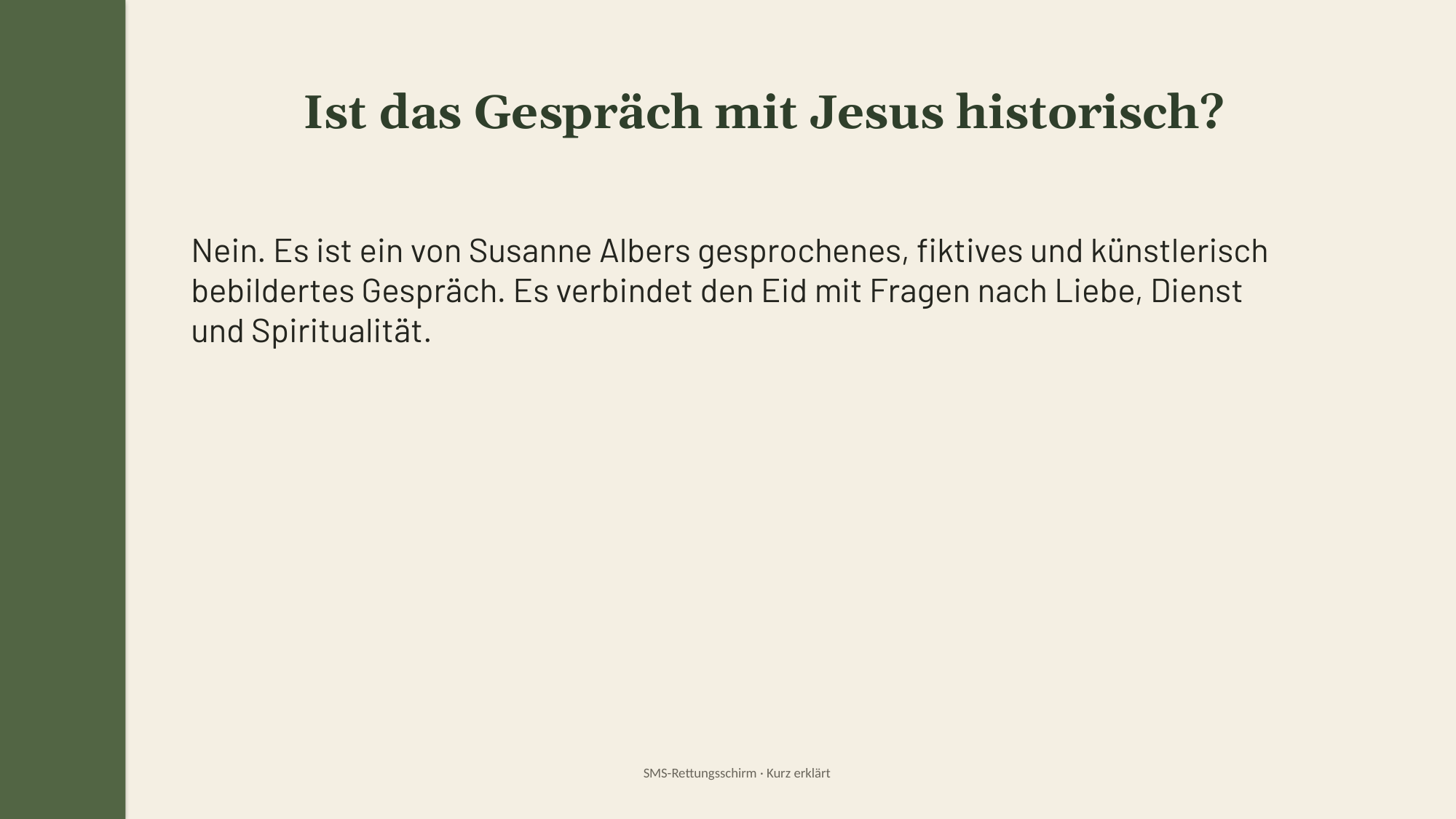

Ist das Gespräch mit Jesus historisch?
Nein. Es ist ein von Susanne Albers gesprochenes, fiktives und künstlerisch bebildertes Gespräch. Es verbindet den Eid mit Fragen nach Liebe, Dienst und Spiritualität.
SMS-Rettungsschirm · Kurz erklärt